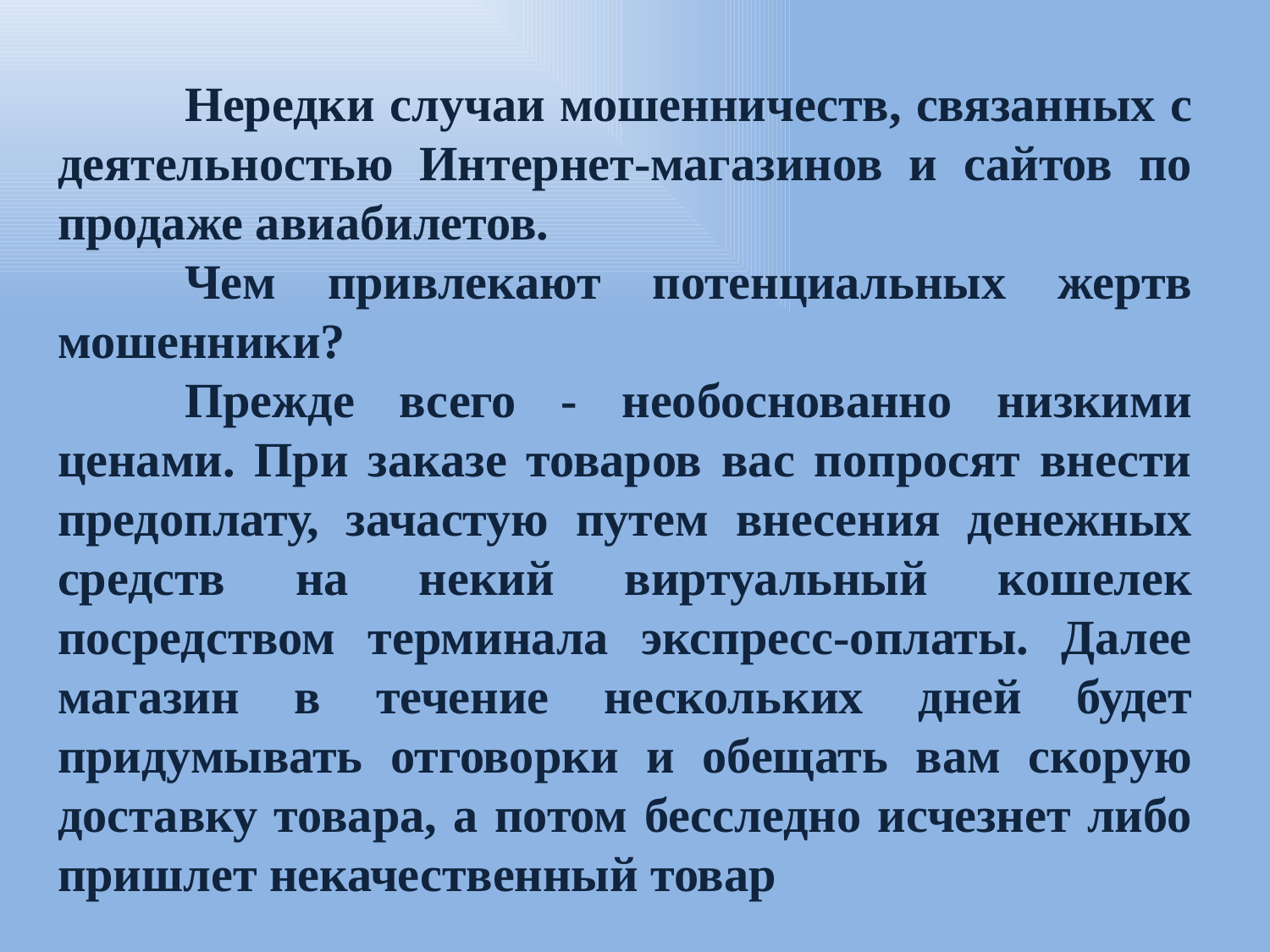

Нередки случаи мошенничеств, связанных с деятельностью Интернет-магазинов и сайтов по продаже авиабилетов.
	Чем привлекают потенциальных жертв мошенники?
	Прежде всего - необоснованно низкими ценами. При заказе товаров вас попросят внести предоплату, зачастую путем внесения денежных средств на некий виртуальный кошелек посредством терминала экспресс-оплаты. Далее магазин в течение нескольких дней будет придумывать отговорки и обещать вам скорую доставку товара, а потом бесследно исчезнет либо пришлет некачественный товар